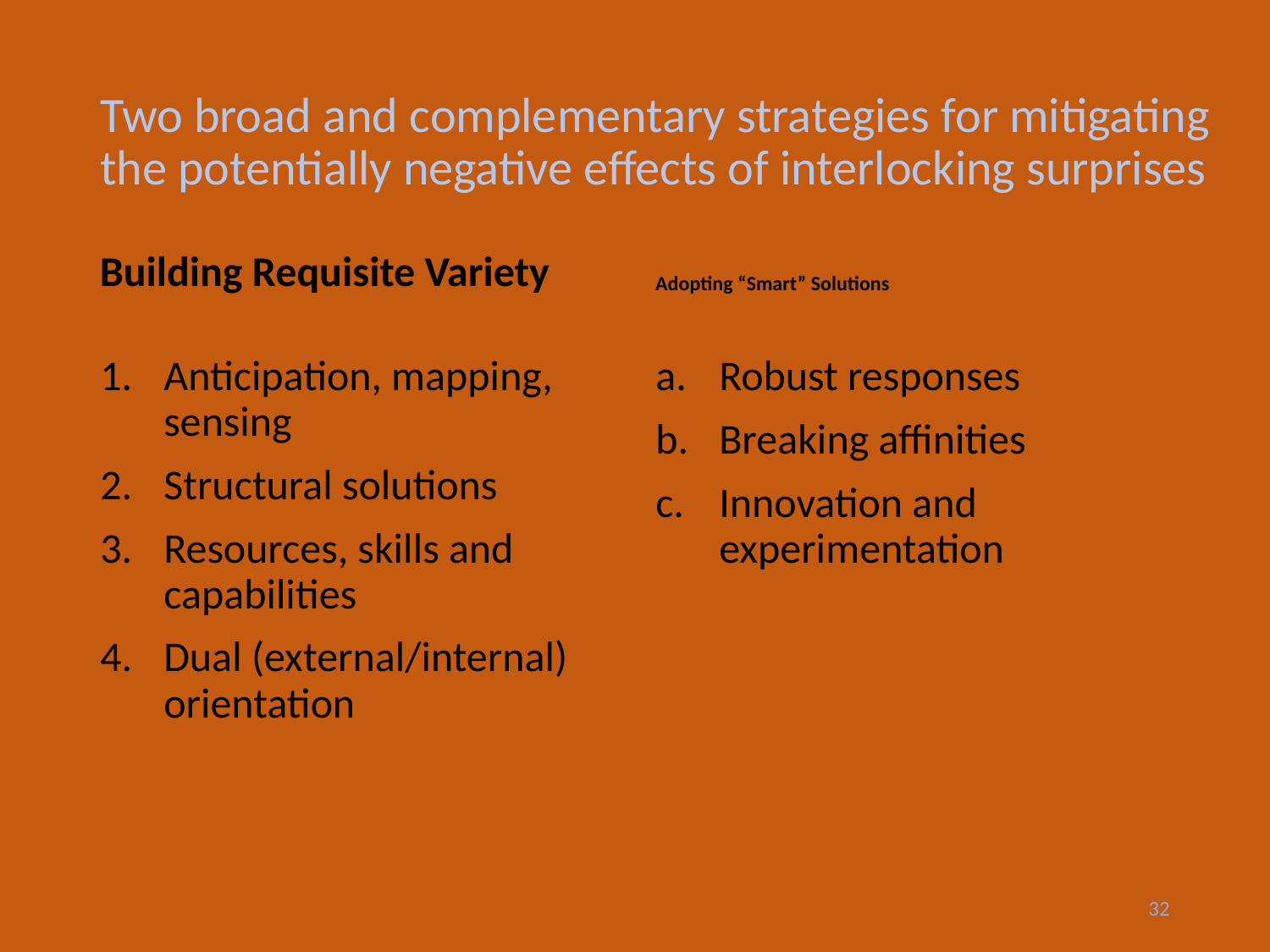

# Two broad and complementary strategies for mitigating the potentially negative effects of interlocking surprises

Adopting “Smart” Solutions
Building Requisite Variety
Anticipation, mapping, sensing
Structural solutions
Resources, skills and capabilities
Dual (external/internal) orientation
Robust responses
Breaking affinities
Innovation and experimentation
32